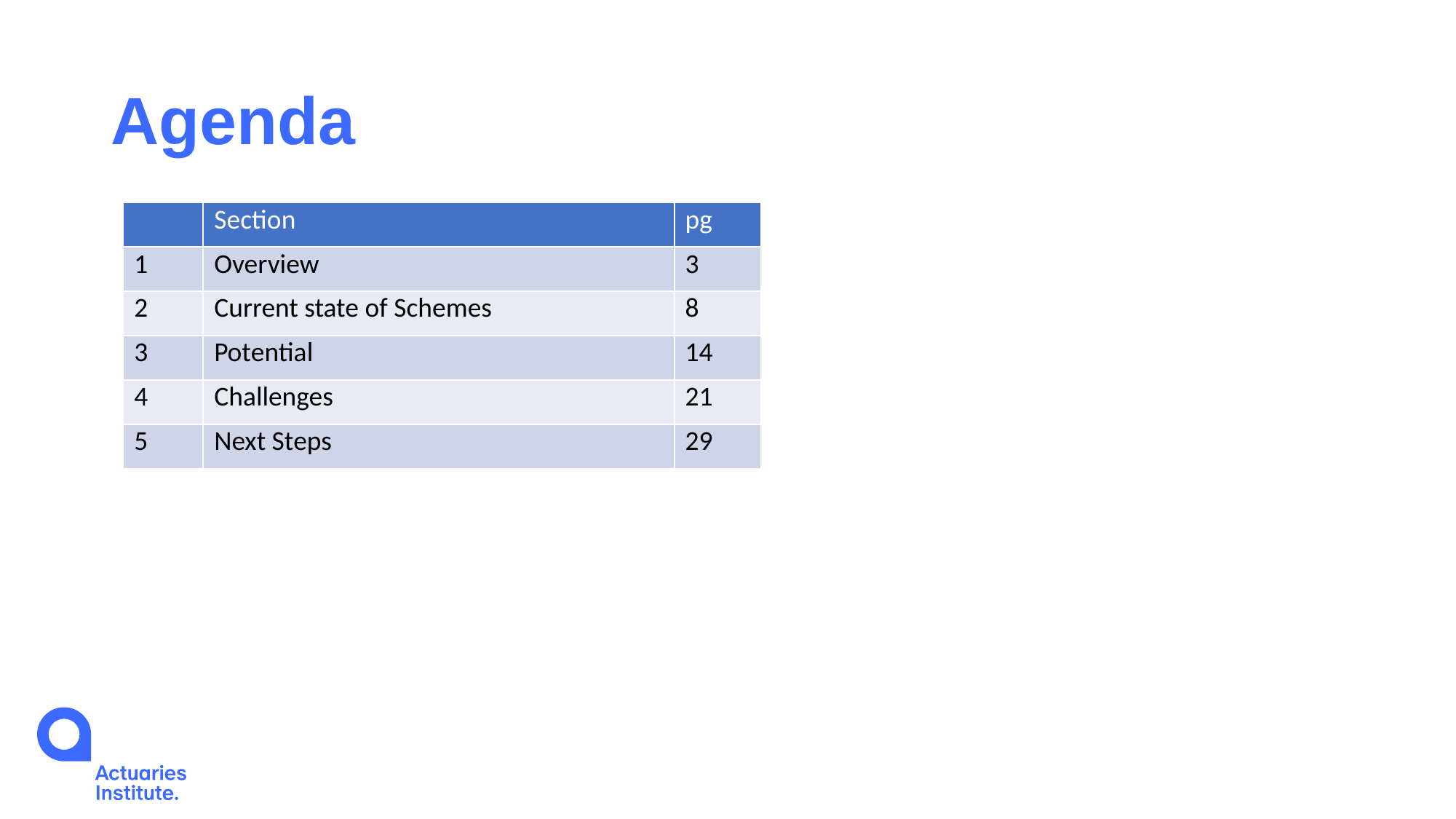

# Agenda
|  | Section | pg |
| --- | --- | --- |
| 1 | Overview | 3 |
| 2 | Current state of Schemes | 8 |
| 3 | Potential | 14 |
| 4 | Challenges | 21 |
| 5 | Next Steps | 29 |